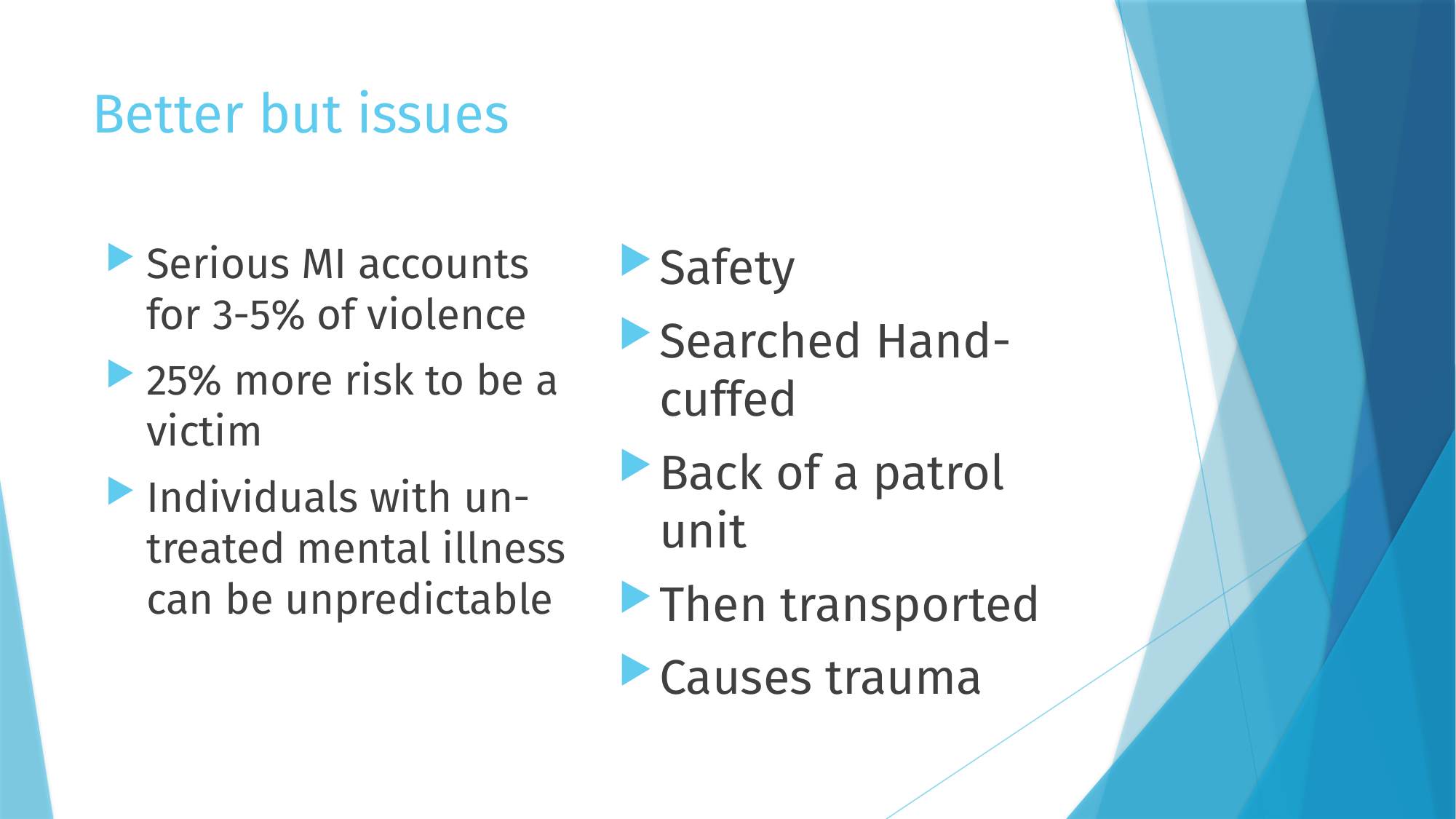

# Better but issues
Serious MI accounts for 3-5% of violence
25% more risk to be a victim
Individuals with un-treated mental illness can be unpredictable
Safety
Searched Hand-cuffed
Back of a patrol unit
Then transported
Causes trauma